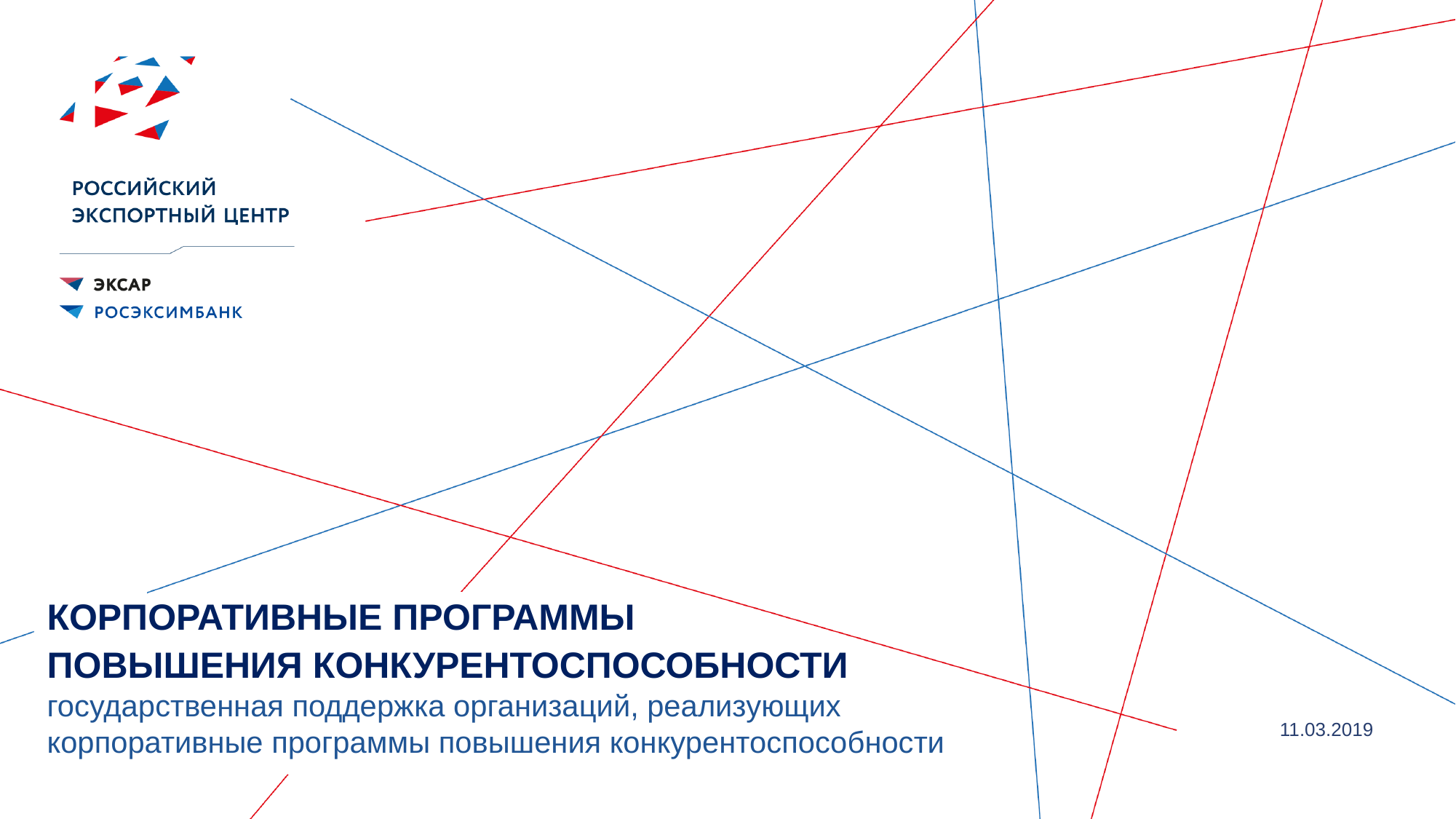

корпоративные программы
повышения конкурентоспособности

государственная поддержка организаций, реализующих корпоративные программы повышения конкурентоспособности
11.03.2019